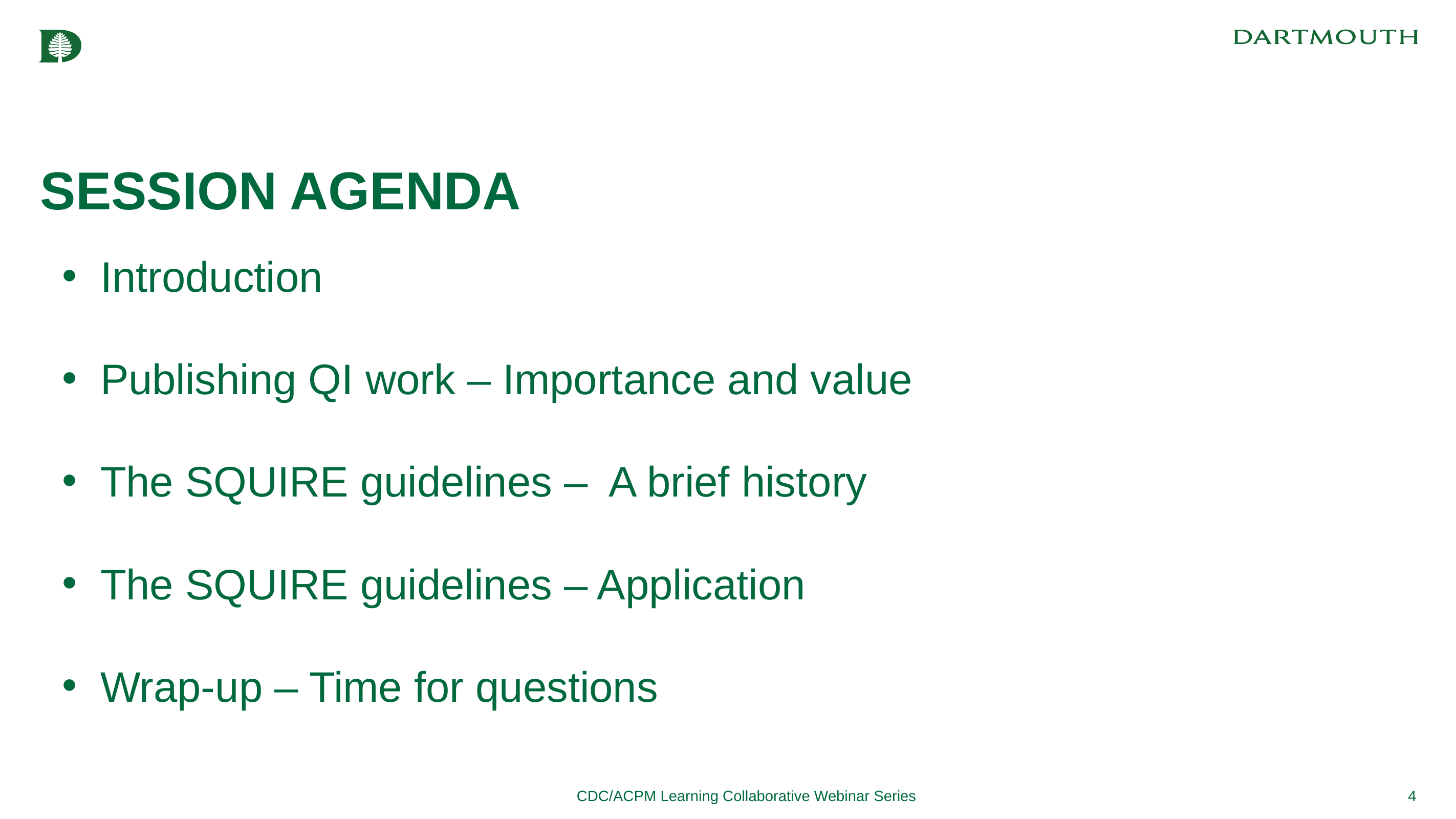

# SESSION AGENDA

Introduction

Publishing QI work – Importance and value

The SQUIRE guidelines –  A brief history

The SQUIRE guidelines – Application

Wrap-up – Time for questions
CDC/ACPM Learning Collaborative Webinar Series
4